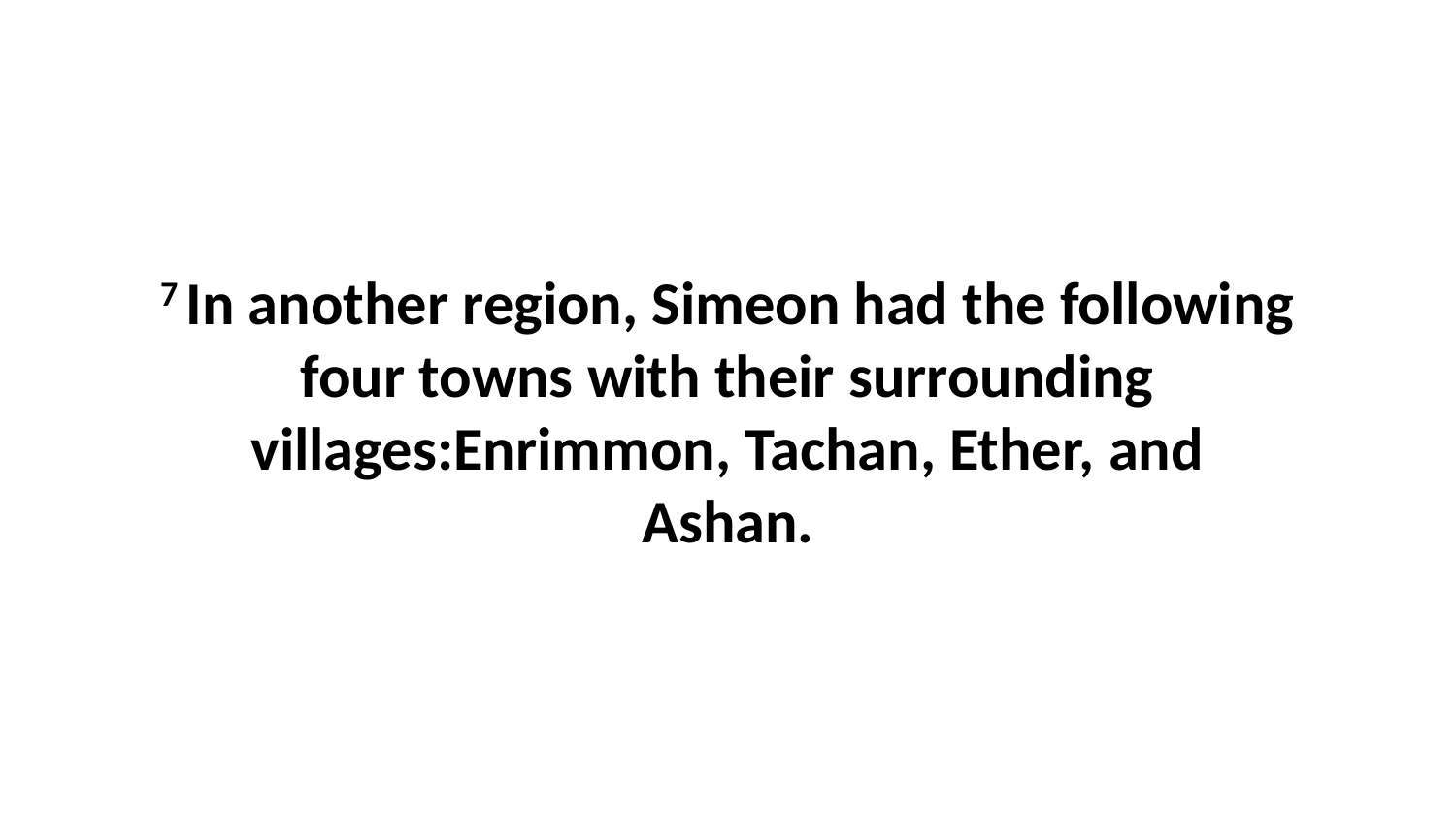

7 In another region, Simeon had the following four towns with their surrounding villages:Enrimmon, Tachan, Ether, and Ashan.